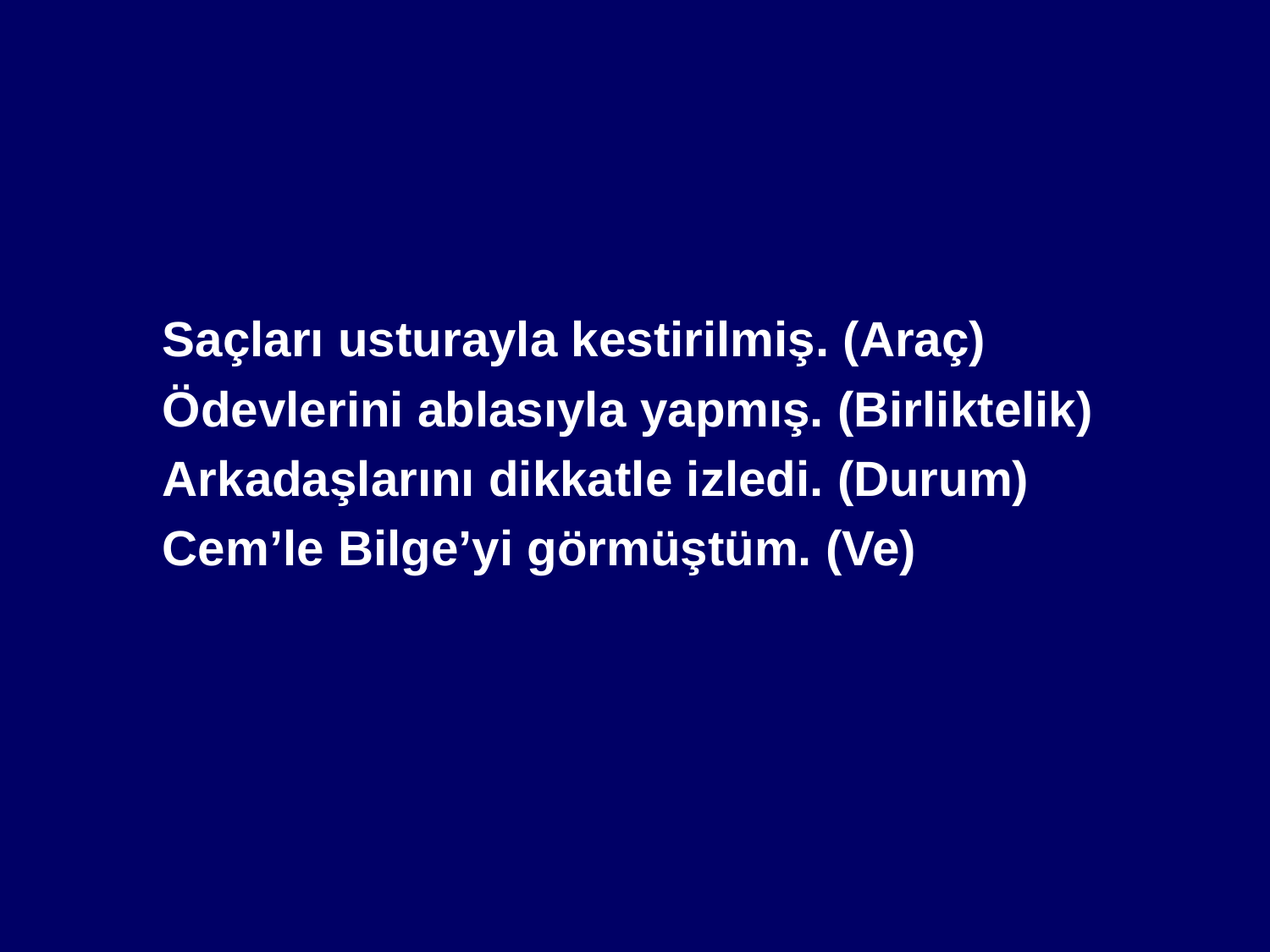

#

	Saçları usturayla kestirilmiş. (Araç)
	Ödevlerini ablasıyla yapmış. (Birliktelik)
	Arkadaşlarını dikkatle izledi. (Durum)
	Cem’le Bilge’yi görmüştüm. (Ve)